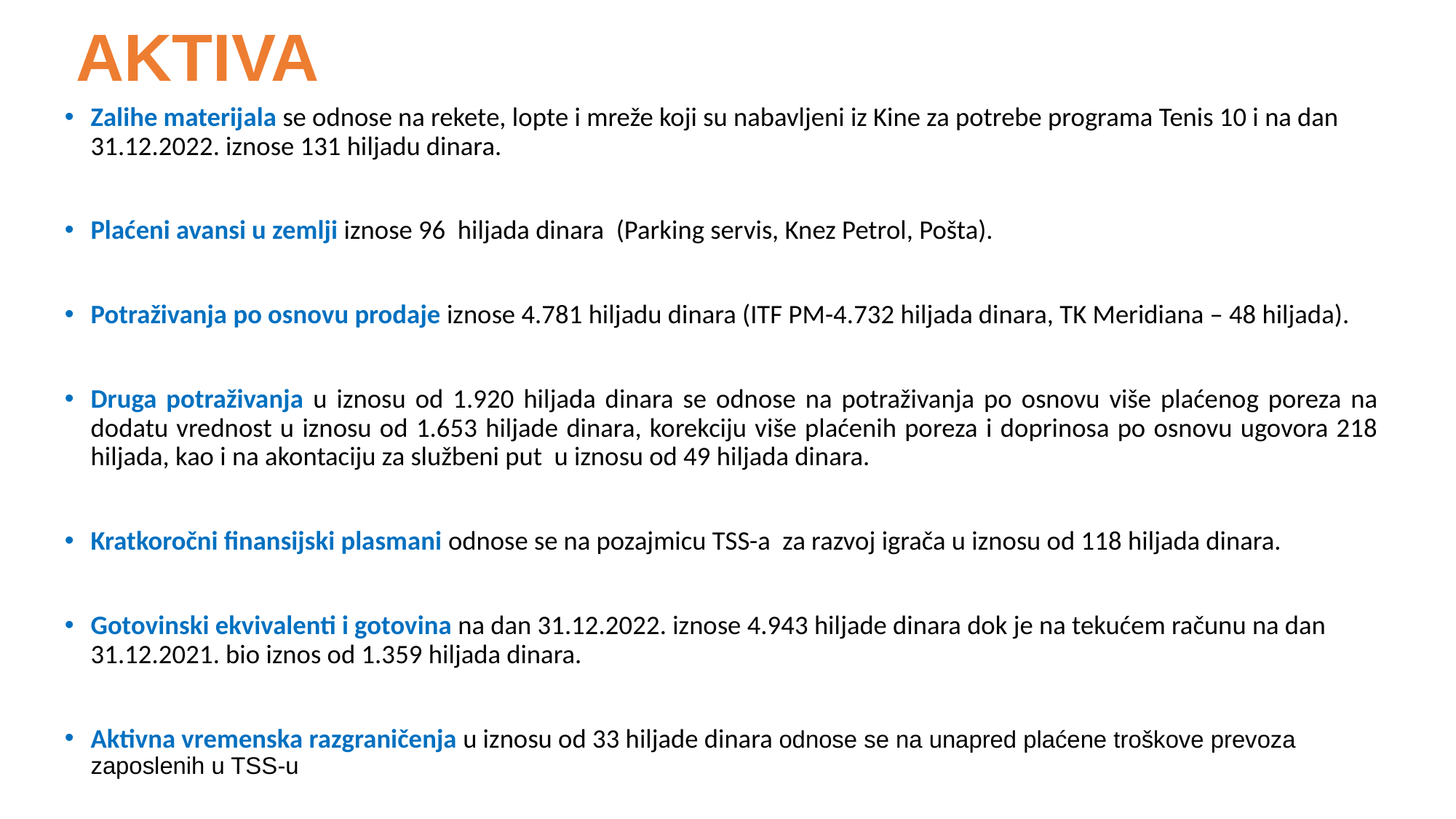

# AKTIVA
Zalihe materijala se odnose na rekete, lopte i mreže koji su nabavljeni iz Kine za potrebe programa Tenis 10 i na dan 31.12.2022. iznose 131 hiljadu dinara.

Plaćeni avansi u zemlji iznose 96  hiljada dinara  (Parking servis, Knez Petrol, Pošta).

Potraživanja po osnovu prodaje iznose 4.781 hiljadu dinara (ITF PM-4.732 hiljada dinara, TK Meridiana – 48 hiljada).

Druga potraživanja u iznosu od 1.920 hiljada dinara se odnose na potraživanja po osnovu više plaćenog poreza na dodatu vrednost u iznosu od 1.653 hiljade dinara, korekciju više plaćenih poreza i doprinosa po osnovu ugovora 218 hiljada, kao i na akontaciju za službeni put  u iznosu od 49 hiljada dinara.

Kratkoročni finansijski plasmani odnose se na pozajmicu TSS-a  za razvoj igrača u iznosu od 118 hiljada dinara.

Gotovinski ekvivalenti i gotovina na dan 31.12.2022. iznose 4.943 hiljade dinara dok je na tekućem računu na dan 31.12.2021. bio iznos od 1.359 hiljada dinara.

Aktivna vremenska razgraničenja u iznosu od 33 hiljade dinara odnose se na unapred plaćene troškove prevoza zaposlenih u TSS-u